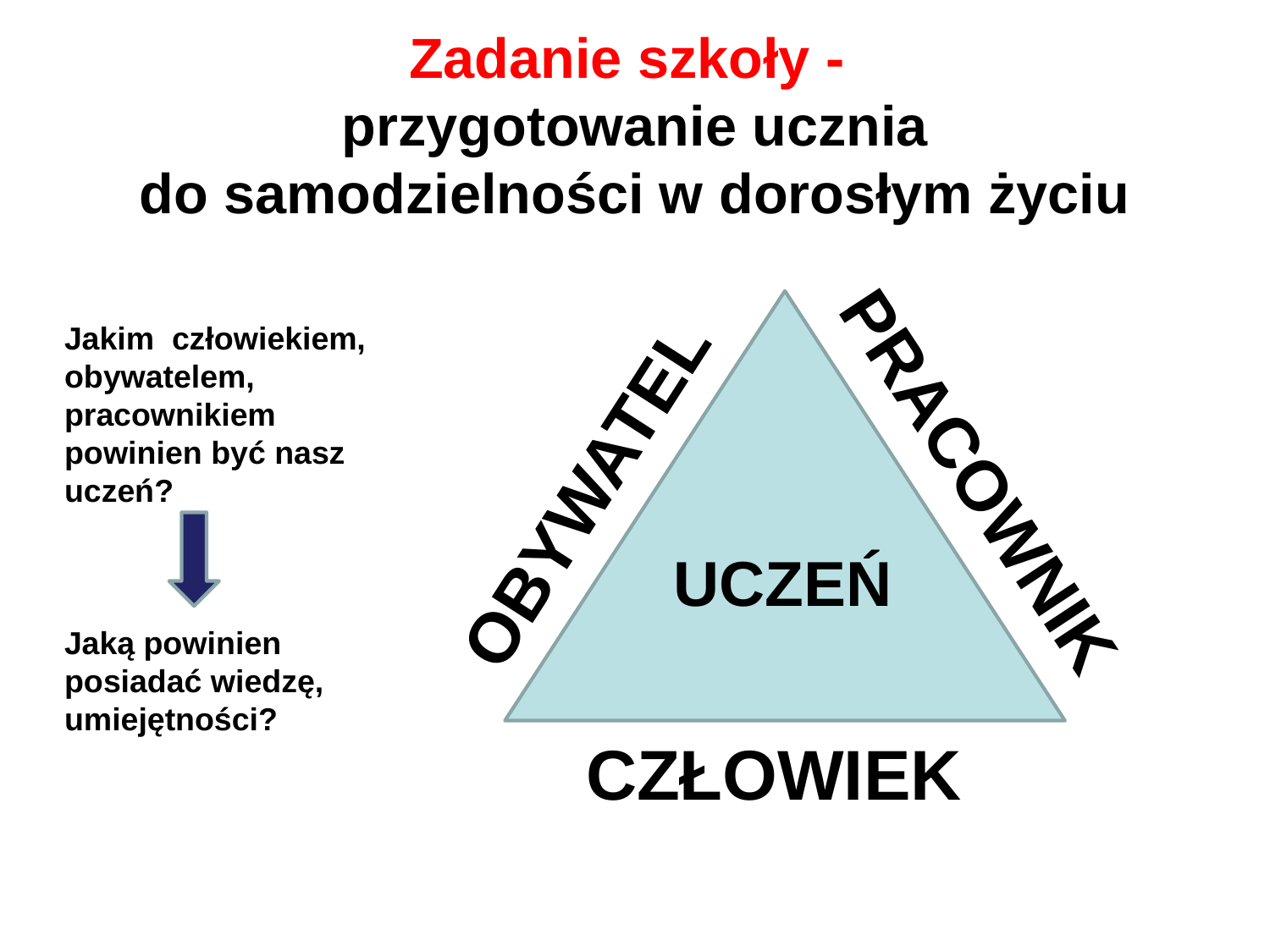

Zadanie szkoły -
przygotowanie ucznia
do samodzielności w dorosłym życiu

PRACOWNIK
OBYWATEL
UCZEŃ
CZŁOWIEK
Jakim  człowiekiem, obywatelem, pracownikiem
powinien być nasz uczeń?

Jaką powinien posiadać wiedzę,
umiejętności?